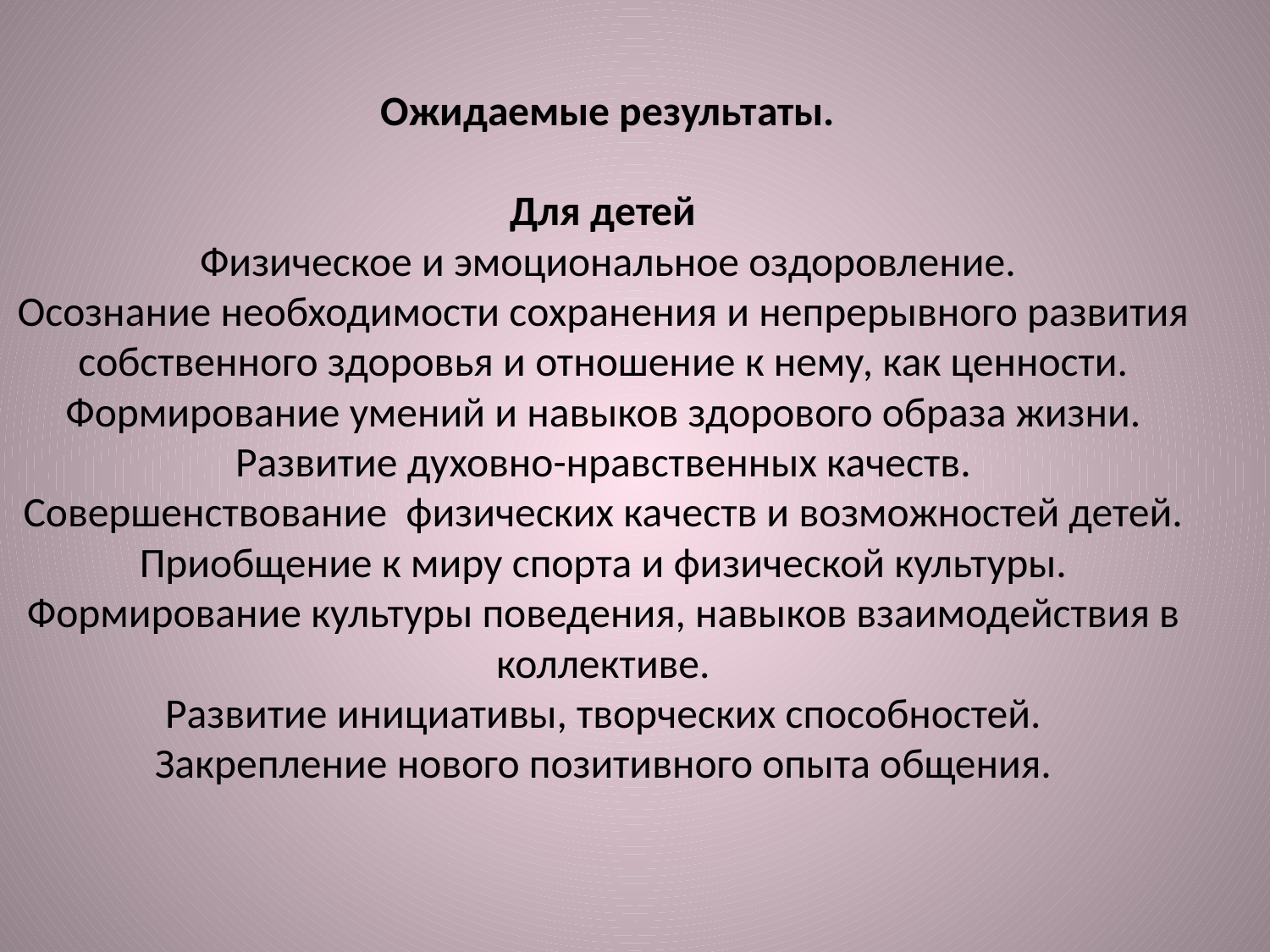

# Ожидаемые результаты. Для детей  Физическое и эмоциональное оздоровление. Осознание необходимости сохранения и непрерывного развития собственного здоровья и отношение к нему, как ценности. Формирование умений и навыков здорового образа жизни. Развитие духовно-нравственных качеств. Совершенствование  физических качеств и возможностей детей. Приобщение к миру спорта и физической культуры. Формирование культуры поведения, навыков взаимодействия в коллективе. Развитие инициативы, творческих способностей. Закрепление нового позитивного опыта общения.